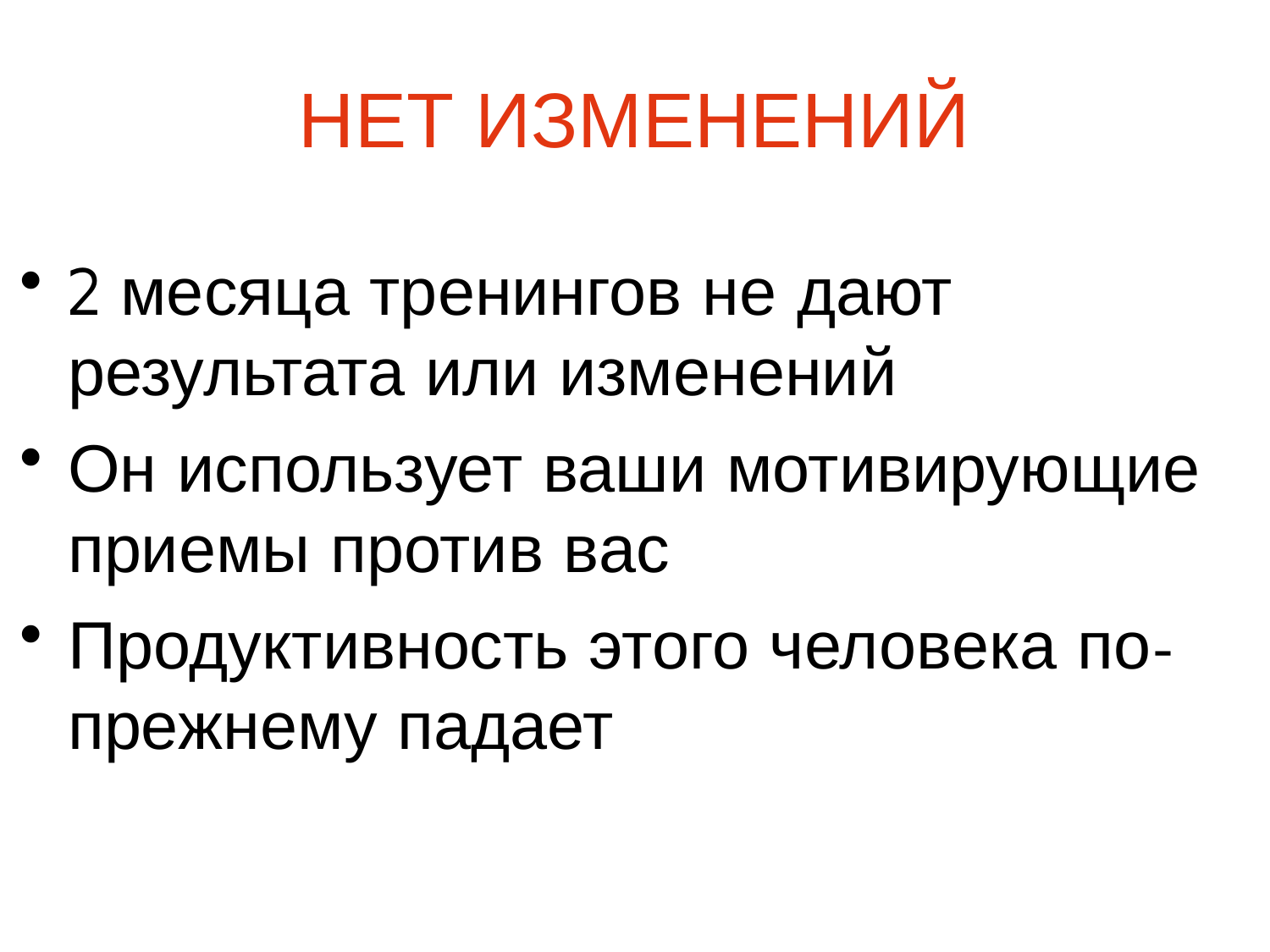

НЕТ ИЗМЕНЕНИЙ
2 месяца тренингов не дают результата или изменений
Он использует ваши мотивирующие приемы против вас
Продуктивность этого человека по-прежнему падает